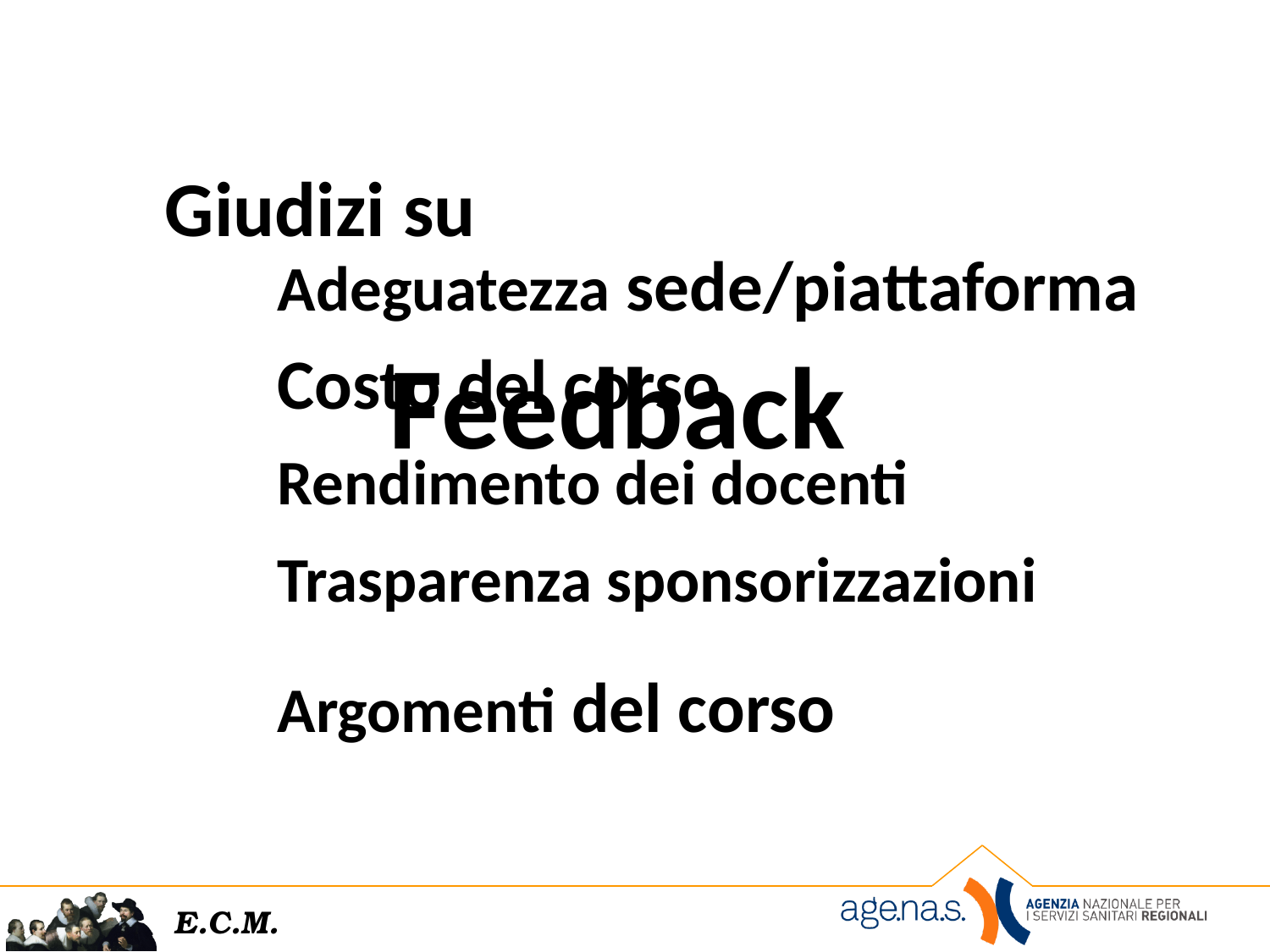

Giudizi su
Adeguatezza sede/piattaforma
Feedback
Costo del corso
Rendimento dei docenti
Trasparenza sponsorizzazioni
Argomenti del corso